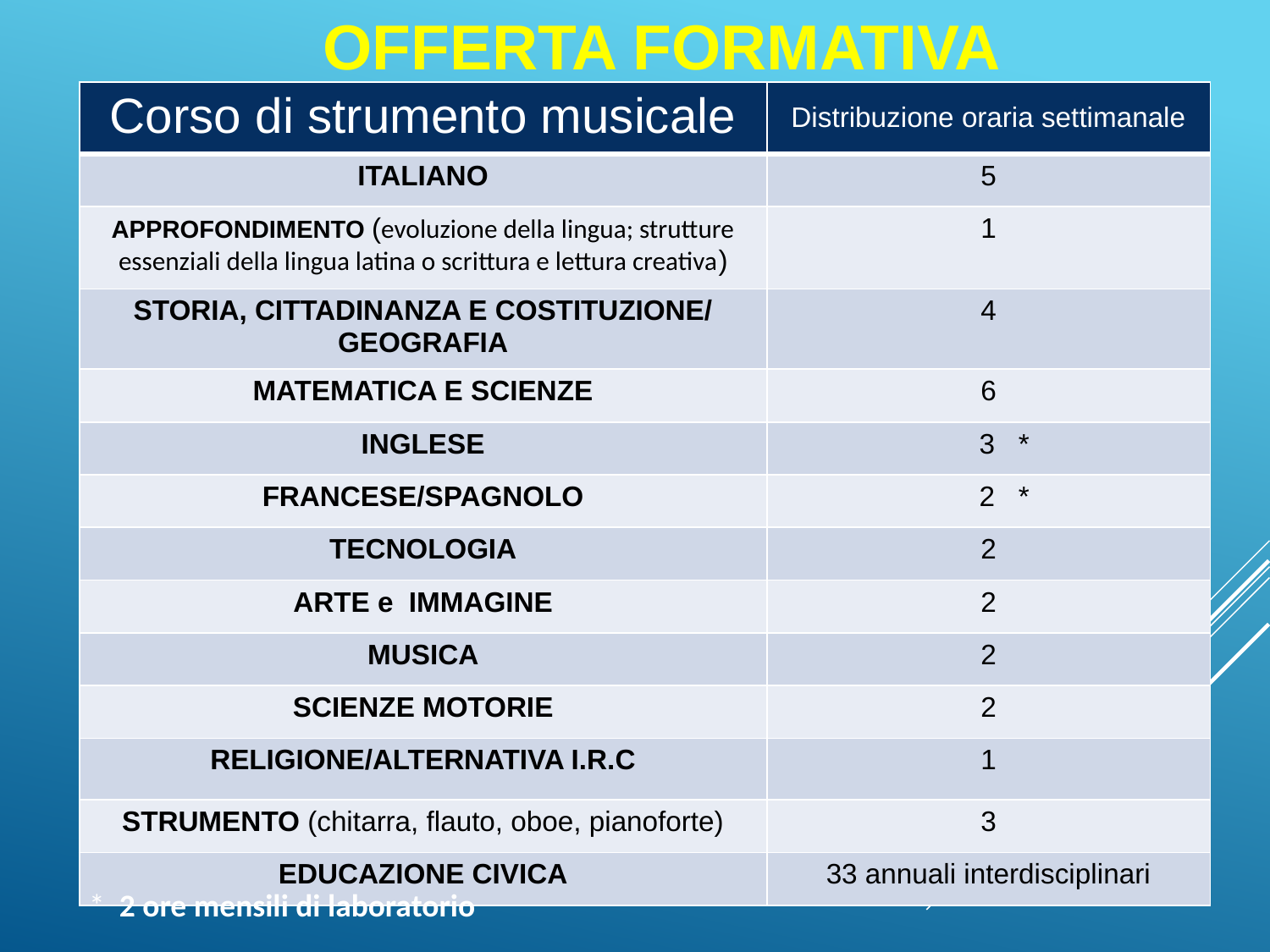

OFFERTA FORMATIVA
| Corso di strumento musicale | Distribuzione oraria settimanale |
| --- | --- |
| ITALIANO | 5 |
| APPROFONDIMENTO (evoluzione della lingua; strutture essenziali della lingua latina o scrittura e lettura creativa) | 1 |
| STORIA, CITTADINANZA E COSTITUZIONE/ GEOGRAFIA | 4 |
| MATEMATICA E SCIENZE | 6 |
| INGLESE | 3 \* |
| FRANCESE/SPAGNOLO | 2 \* |
| TECNOLOGIA | 2 |
| ARTE e IMMAGINE | 2 |
| MUSICA | 2 |
| SCIENZE MOTORIE | 2 |
| RELIGIONE/ALTERNATIVA I.R.C | 1 |
| STRUMENTO (chitarra, flauto, oboe, pianoforte) | 3 |
| EDUCAZIONE CIVICA | 33 annuali interdisciplinari |
*  2 ore mensili di laboratorio